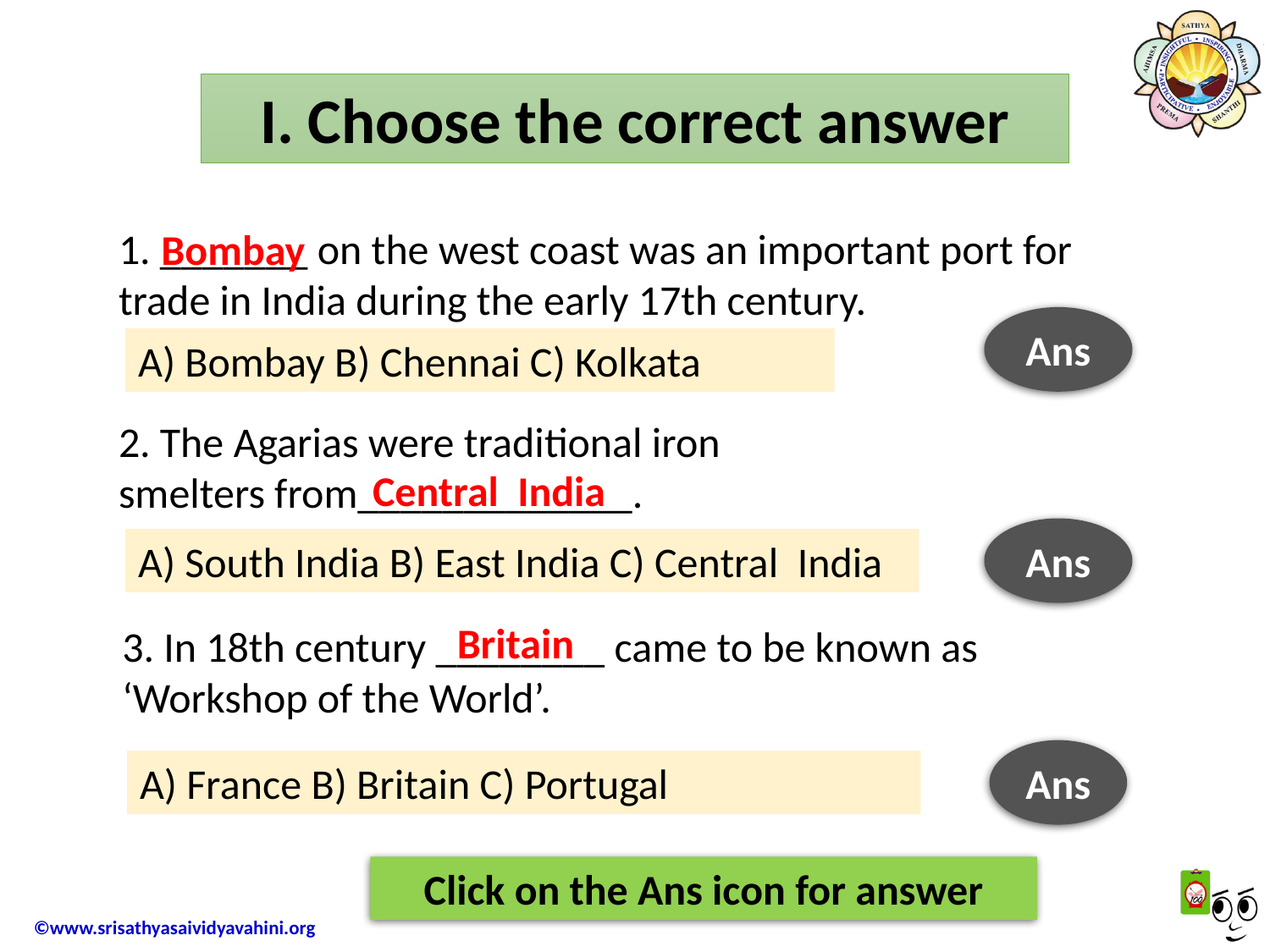

I. Choose the correct answer
1. _______ on the west coast was an important port for trade in India during the early 17th century.
Bombay
Ans
A) Bombay B) Chennai C) Kolkata
2. The Agarias were traditional iron smelters from_____________.
Central  India
Ans
A) South India B) East India C) Central  India
Britain
3. In 18th century ________ came to be known as
‘Workshop of the World’.
Ans
A) France B) Britain C) Portugal
Click on the Ans icon for answer